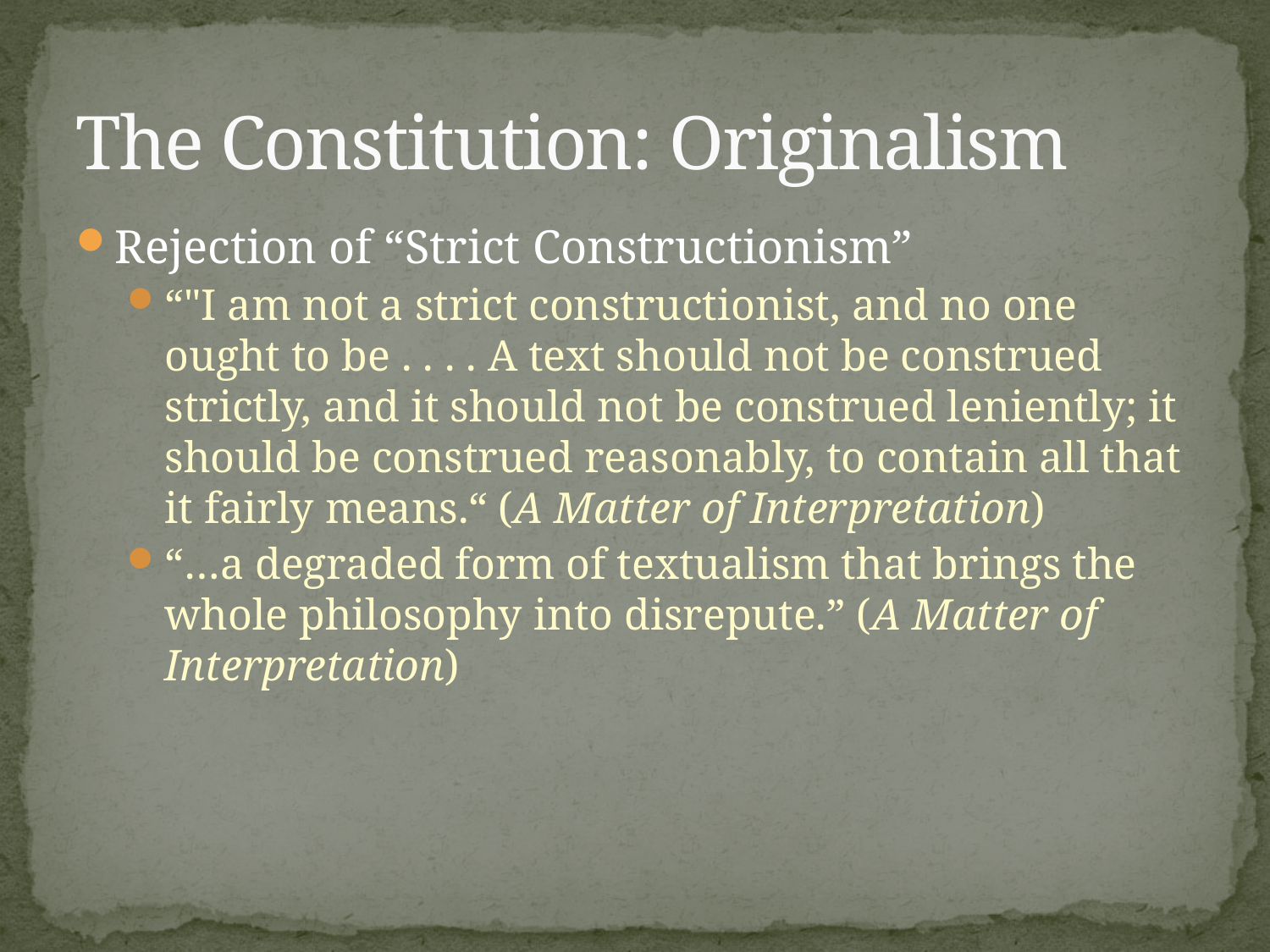

# The Constitution: Originalism
Rejection of “Strict Constructionism”
“"I am not a strict constructionist, and no one ought to be . . . . A text should not be construed strictly, and it should not be construed leniently; it should be construed reasonably, to contain all that it fairly means.“ (A Matter of Interpretation)
“…a degraded form of textualism that brings the whole philosophy into disrepute.” (A Matter of Interpretation)